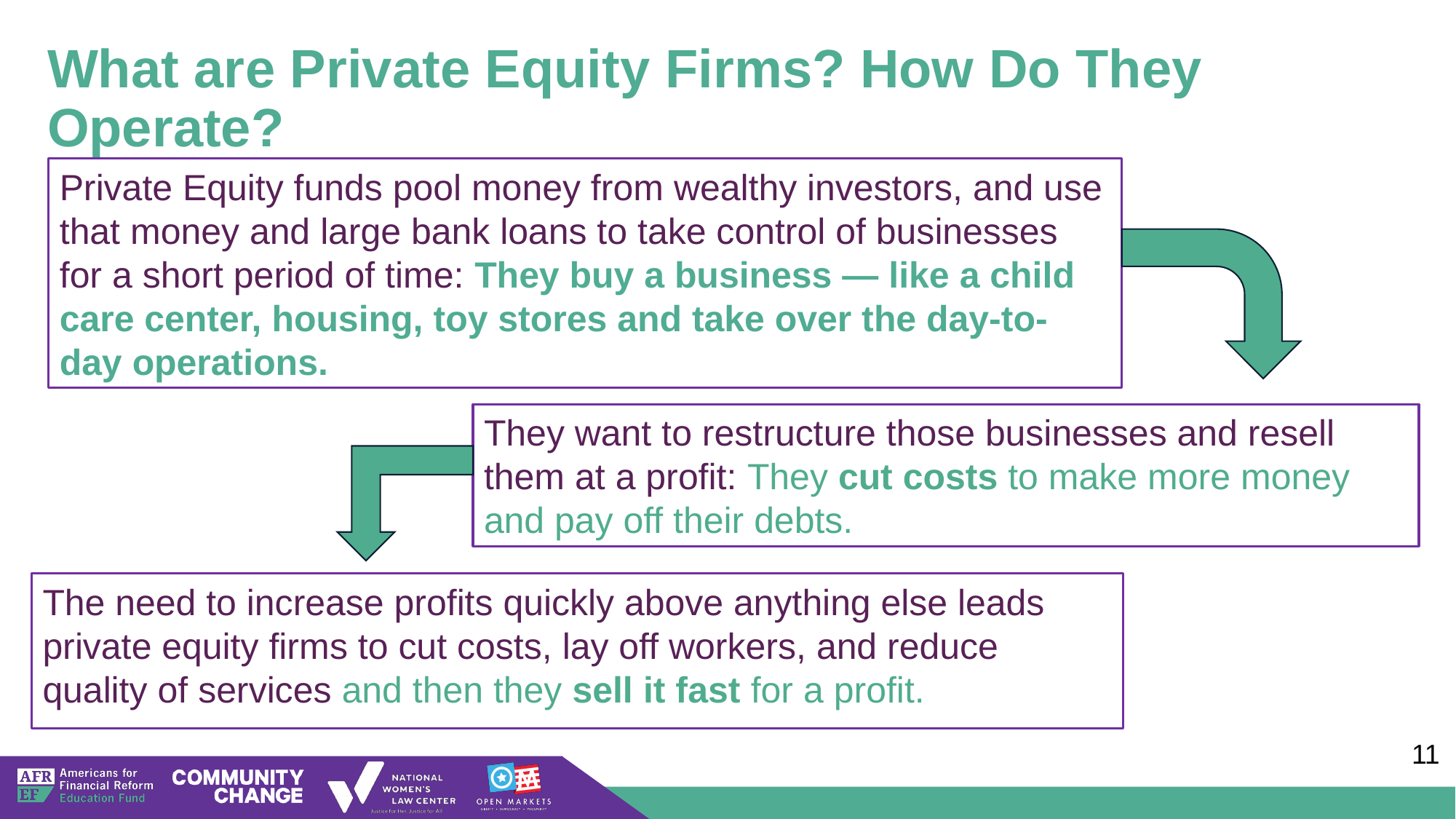

# What are Private Equity Firms? How Do They Operate?
Private Equity funds pool money from wealthy investors, and use that money and large bank loans to take control of businesses for a short period of time: They buy a business — like a child care center, housing, toy stores and take over the day-to-day operations.

They want to restructure those businesses and resell them at a profit: They cut costs to make more money and pay off their debts.

The need to increase profits quickly above anything else leads private equity firms to cut costs, lay off workers, and reduce quality of services and then they sell it fast for a profit.
11